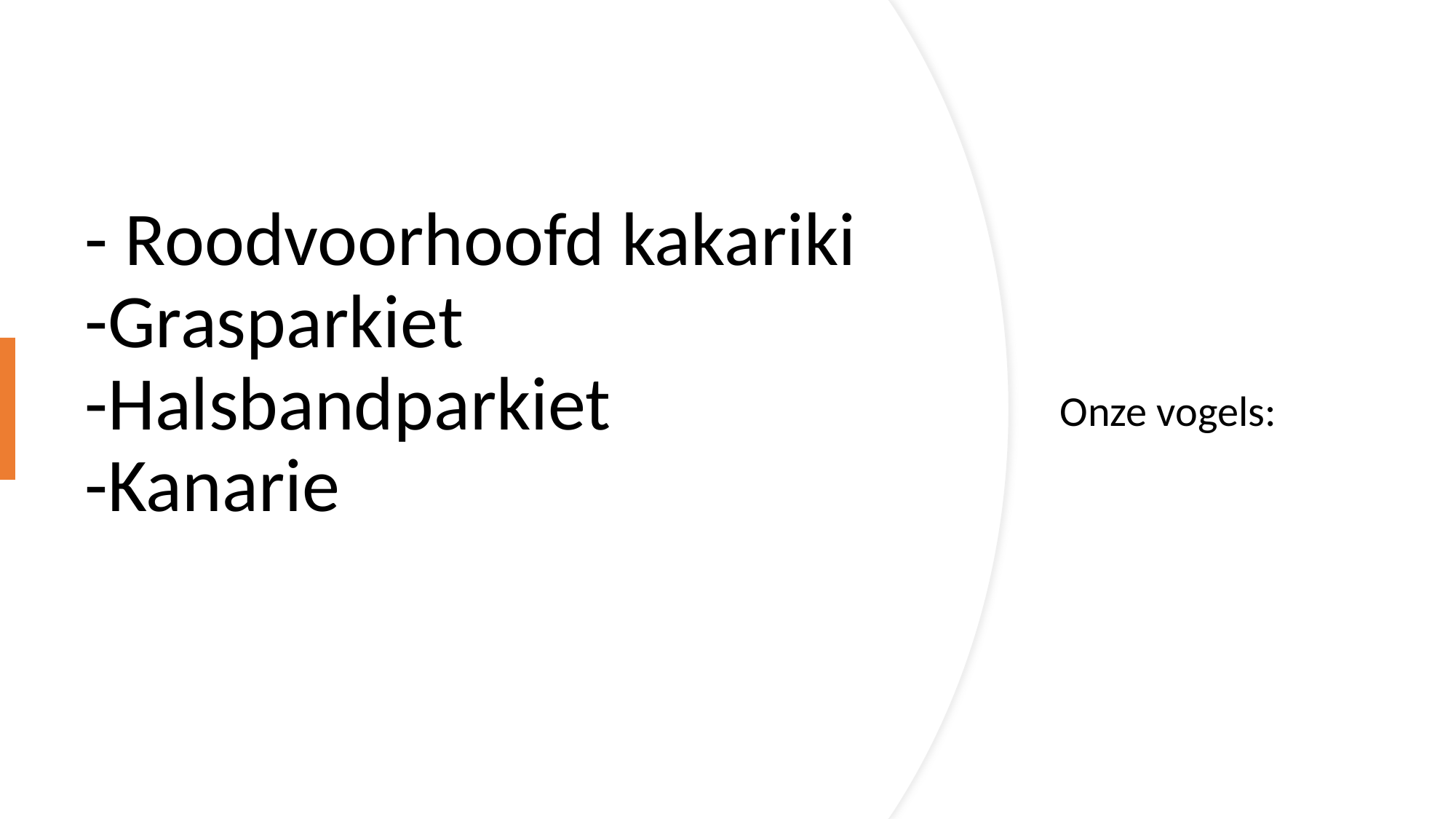

# - Roodvoorhoofd kakariki -Grasparkiet -Halsbandparkiet -Kanarie
Onze vogels: